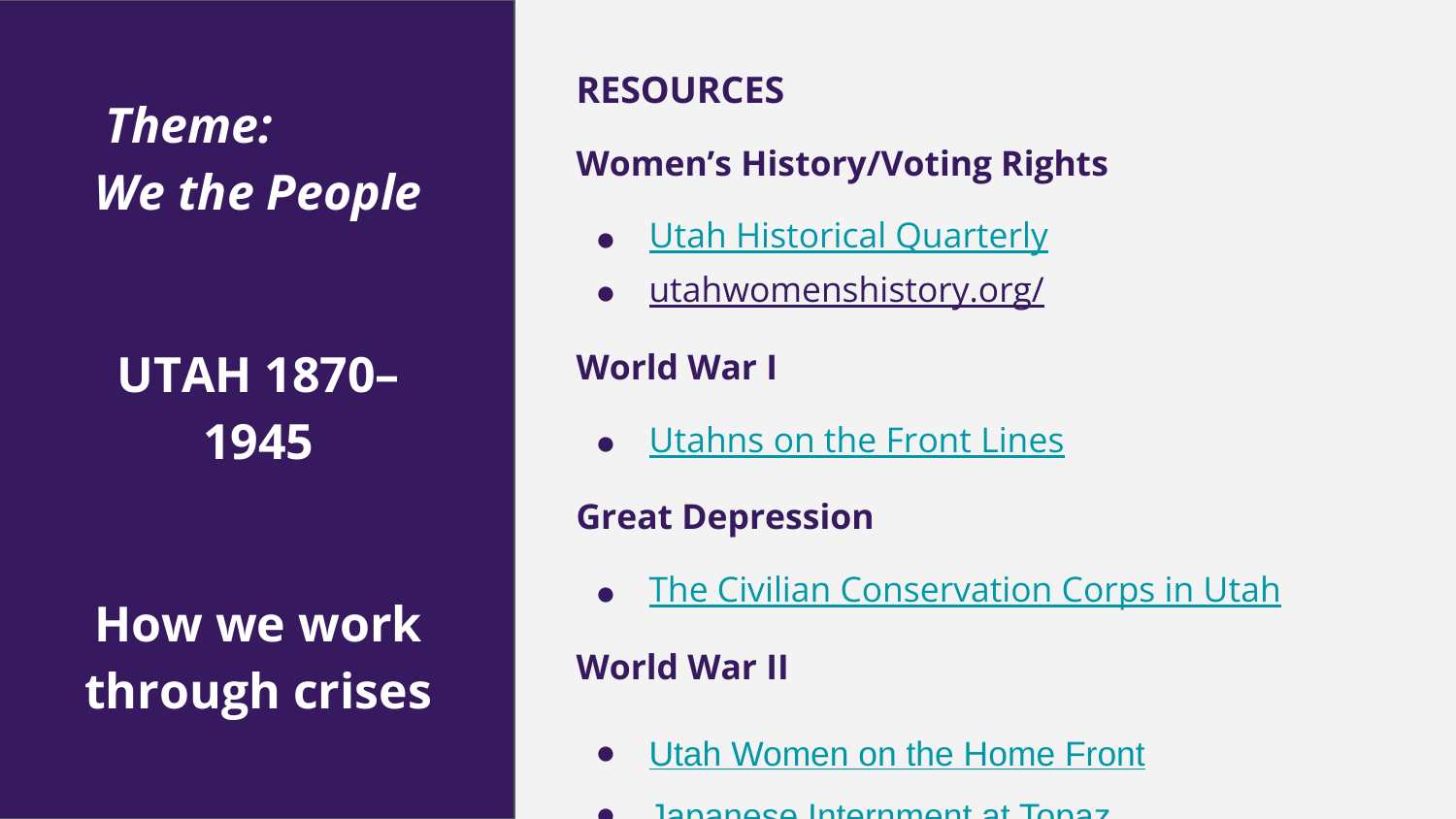

# Theme:            We the People

UTAH 1870–1945

How we work through crises
RESOURCES
Women’s History/Voting Rights
Utah Historical Quarterly
utahwomenshistory.org/
World War I
Utahns on the Front Lines
Great Depression
The Civilian Conservation Corps in Utah
World War II
Utah Women on the Home Front
Japanese Internment at Topaz